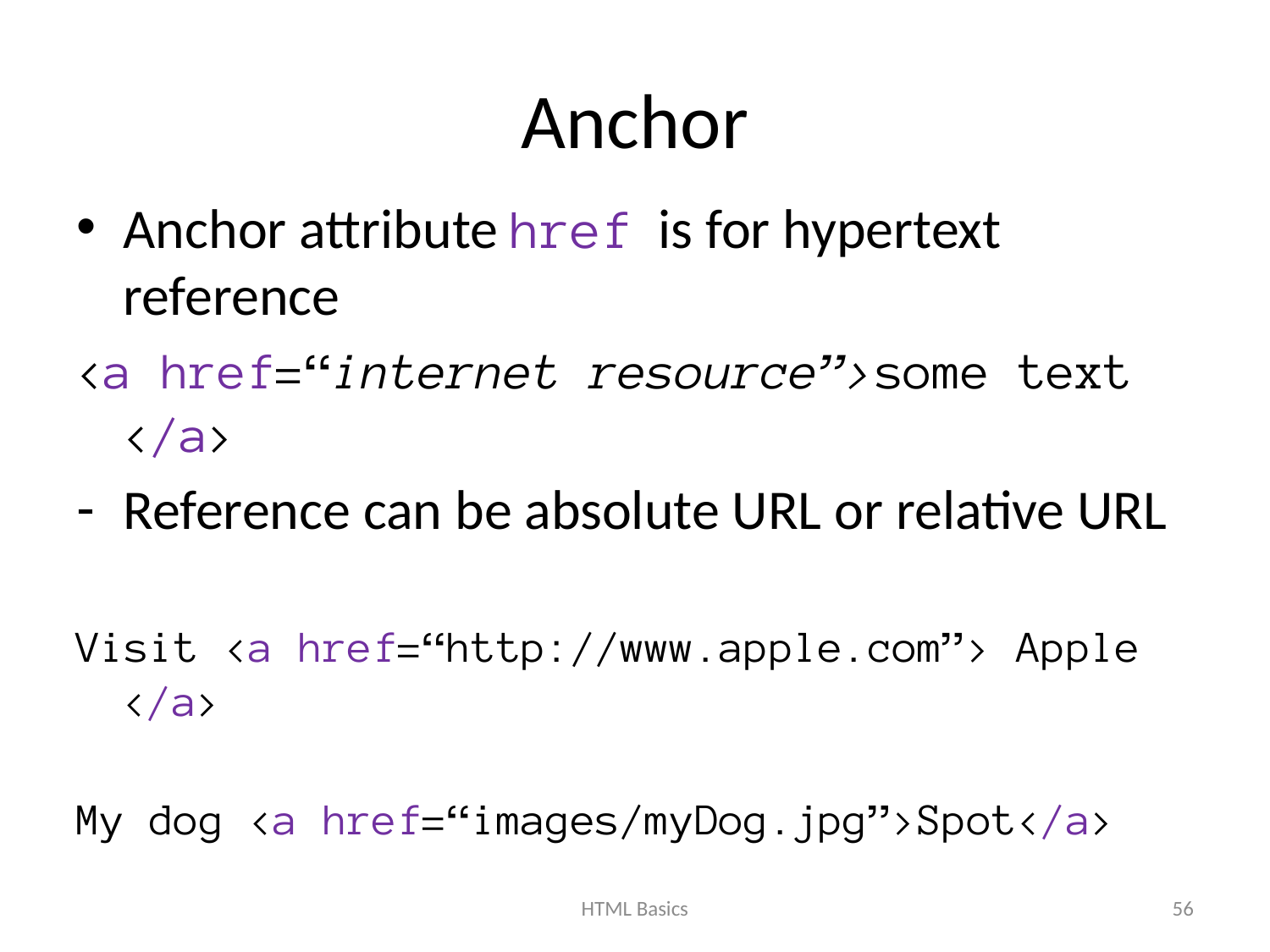

# Anchor
Anchor attribute href  is for hypertext reference
<a href=“internet resource”>some text </a>
Reference can be absolute URL or relative URL
Visit <a href=“http://www.apple.com”> Apple </a>
My dog <a href=“images/myDog.jpg”>Spot</a>
HTML Basics
56